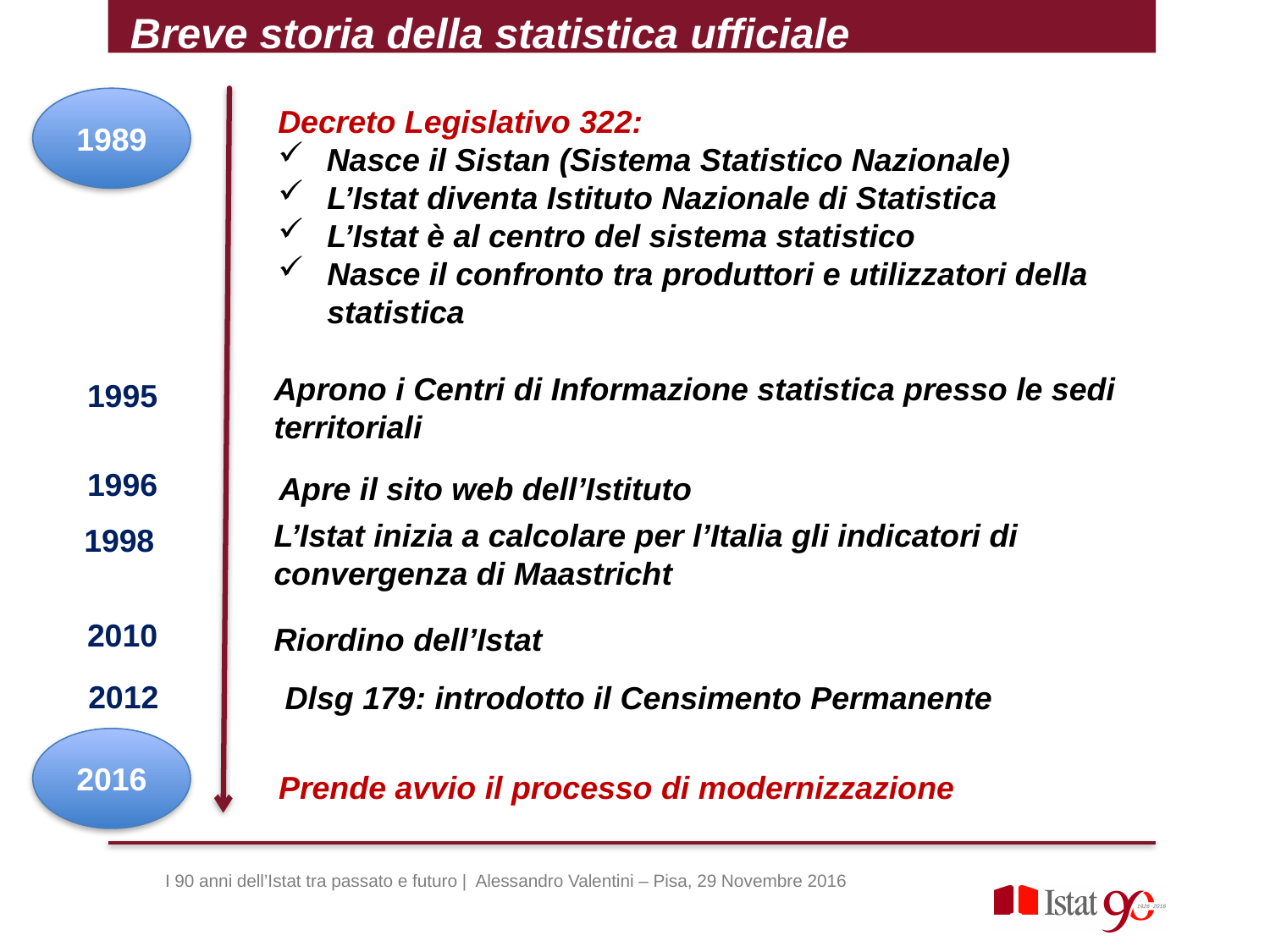

Breve storia della statistica ufficiale
1989
Decreto Legislativo 322:
 Nasce il Sistan (Sistema Statistico Nazionale)
L’Istat diventa Istituto Nazionale di Statistica
L’Istat è al centro del sistema statistico
Nasce il confronto tra produttori e utilizzatori della statistica
Aprono i Centri di Informazione statistica presso le sedi territoriali
1995
1996
Apre il sito web dell’Istituto
L’Istat inizia a calcolare per l’Italia gli indicatori di convergenza di Maastricht
1998
2010
Riordino dell’Istat
2012
Dlsg 179: introdotto il Censimento Permanente
2016
Prende avvio il processo di modernizzazione
I 90 anni dell’Istat tra passato e futuro |  Alessandro Valentini – Pisa, 29 Novembre 2016